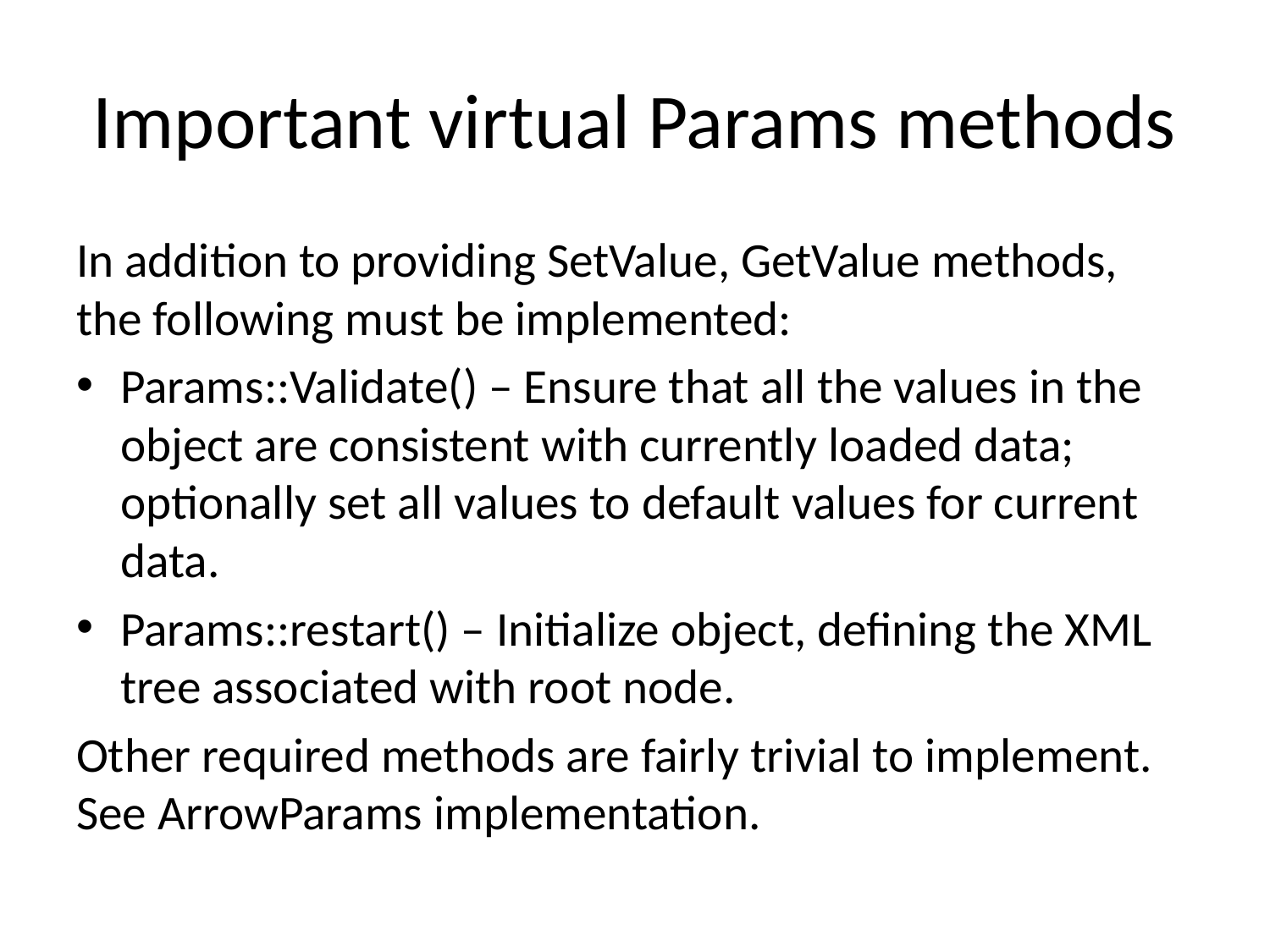

# Important virtual Params methods
In addition to providing SetValue, GetValue methods, the following must be implemented:
Params::Validate() – Ensure that all the values in the object are consistent with currently loaded data; optionally set all values to default values for current data.
Params::restart() – Initialize object, defining the XML tree associated with root node.
Other required methods are fairly trivial to implement.  See ArrowParams implementation.